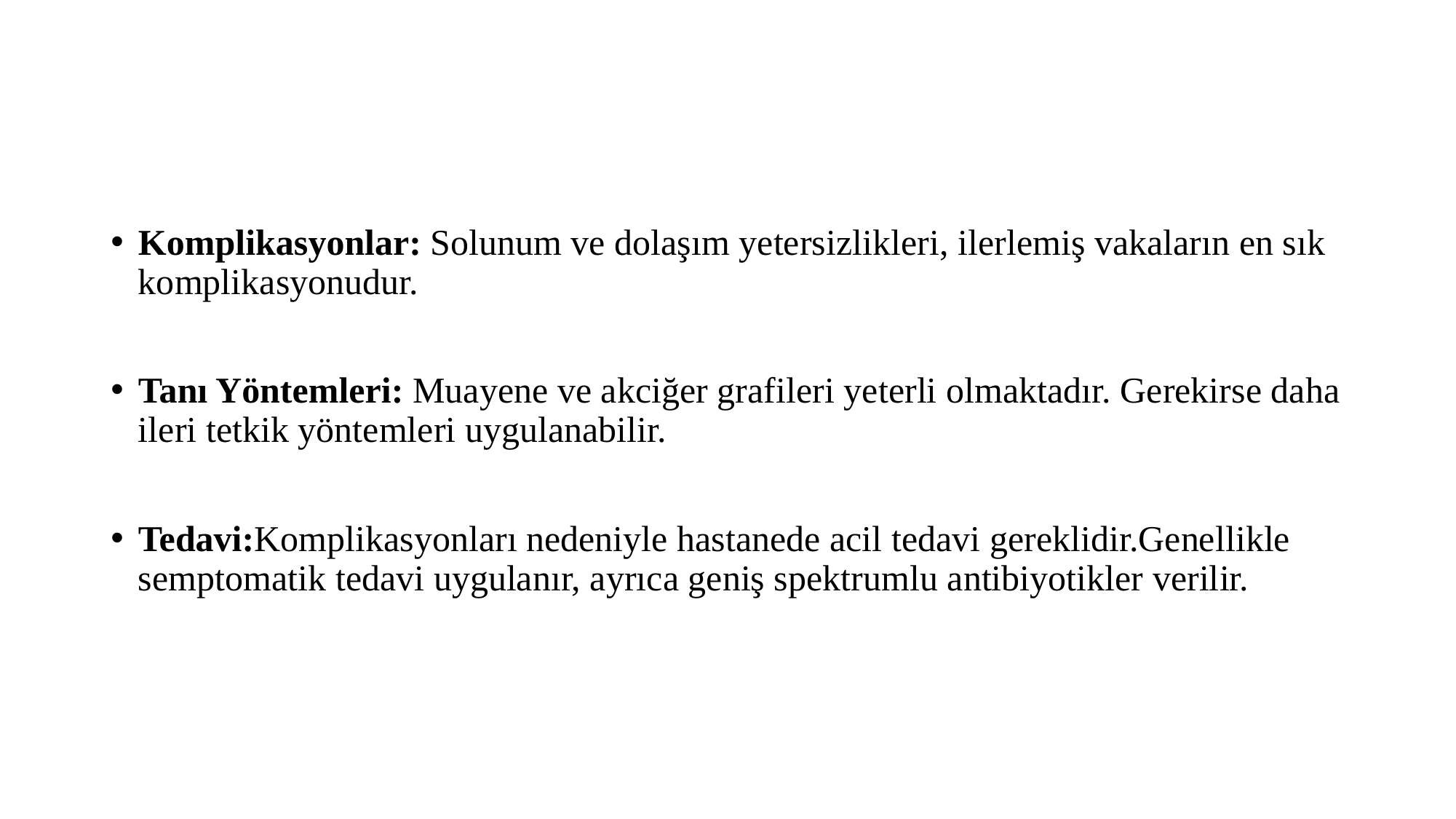

#
Komplikasyonlar: Solunum ve dolaşım yetersizlikleri, ilerlemiş vakaların en sık komplikasyonudur.

Tanı Yöntemleri: Muayene ve akciğer grafileri yeterli olmaktadır. Gerekirse daha ileri tetkik yöntemleri uygulanabilir.

Tedavi:Komplikasyonları nedeniyle hastanede acil tedavi gereklidir.Genellikle semptomatik tedavi uygulanır, ayrıca geniş spektrumlu antibiyotikler verilir.